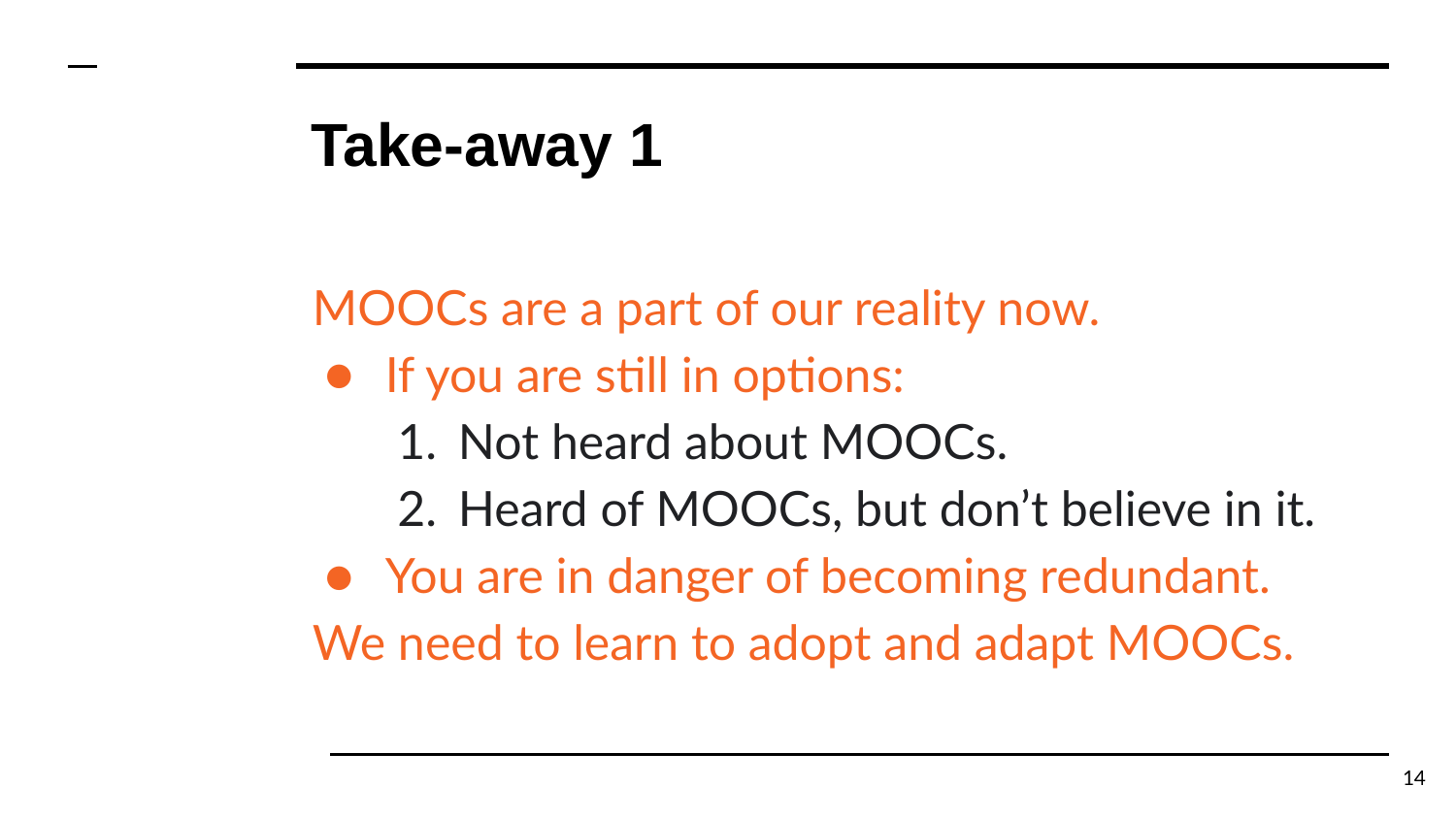

# Take-away 1
MOOCs are a part of our reality now.
If you are still in options:
Not heard about MOOCs.
Heard of MOOCs, but don’t believe in it.
You are in danger of becoming redundant.
We need to learn to adopt and adapt MOOCs.

14